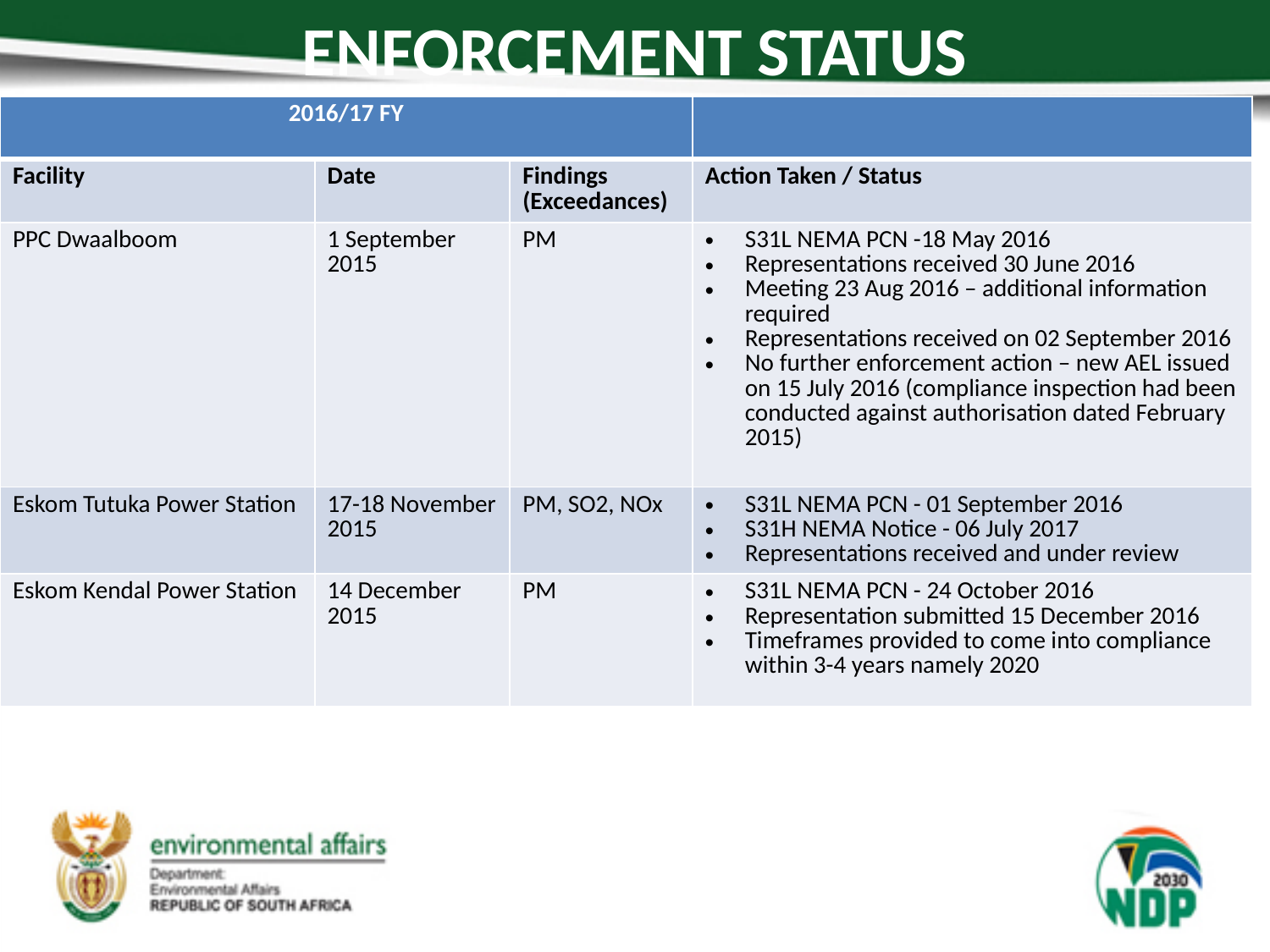

# ENFORCEMENT STATUS
| 2016/17 FY |  |  |  |
| --- | --- | --- | --- |
| Facility | Date | Findings (Exceedances) | Action Taken / Status |
| PPC Dwaalboom | 1 September 2015 | PM | S31L NEMA PCN -18 May 2016 Representations received 30 June 2016 Meeting 23 Aug 2016 – additional information required Representations received on 02 September 2016 No further enforcement action – new AEL issued on 15 July 2016 (compliance inspection had been conducted against authorisation dated February 2015) |
| Eskom Tutuka Power Station | 17-18 November 2015 | PM, SO2, NOx | S31L NEMA PCN - 01 September 2016 S31H NEMA Notice - 06 July 2017 Representations received and under review |
| Eskom Kendal Power Station | 14 December 2015 | PM | S31L NEMA PCN - 24 October 2016 Representation submitted 15 December 2016 Timeframes provided to come into compliance within 3-4 years namely 2020 |